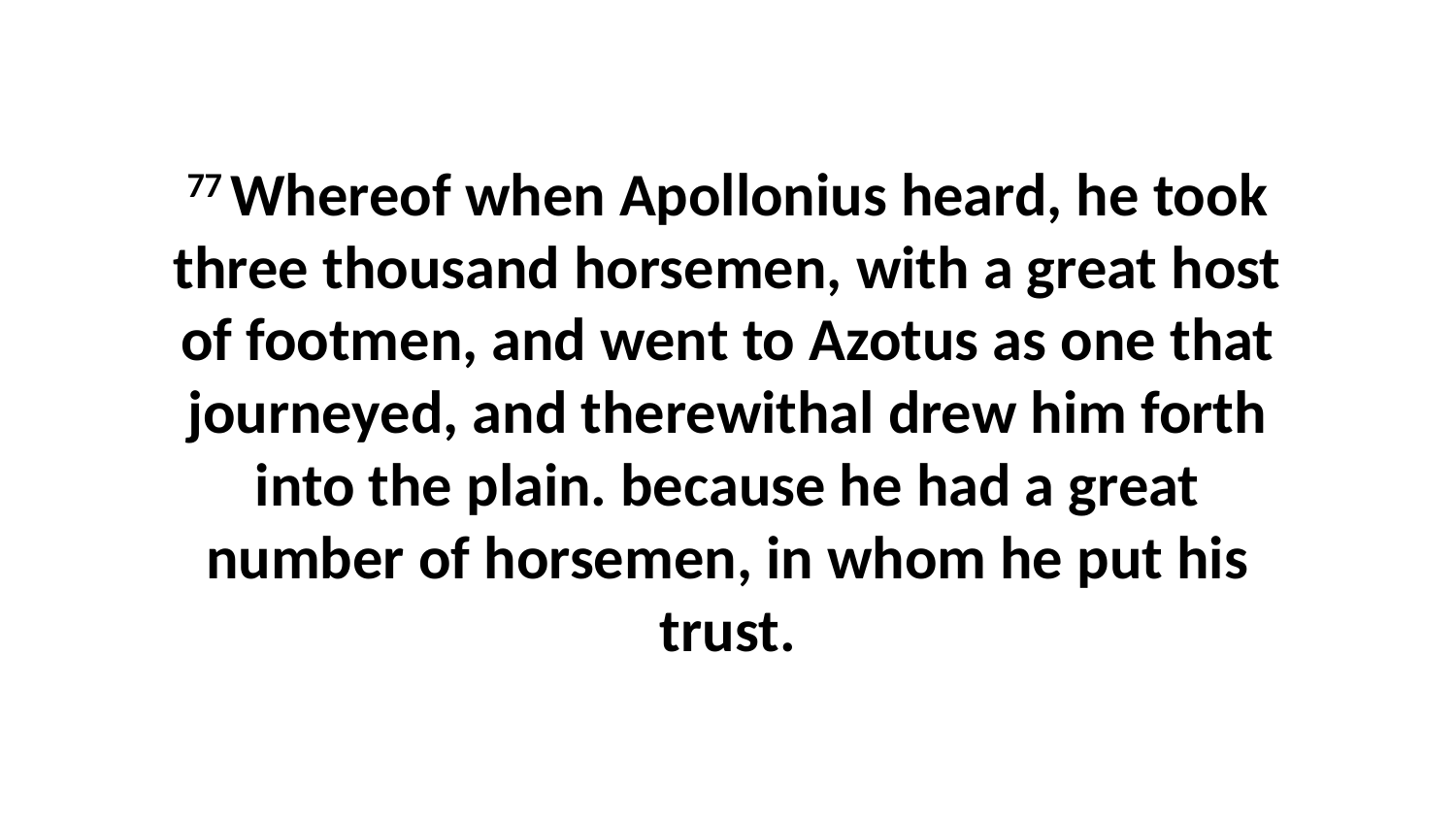

77 Whereof when Apollonius heard, he took three thousand horsemen, with a great host of footmen, and went to Azotus as one that journeyed, and therewithal drew him forth into the plain. because he had a great number of horsemen, in whom he put his trust.